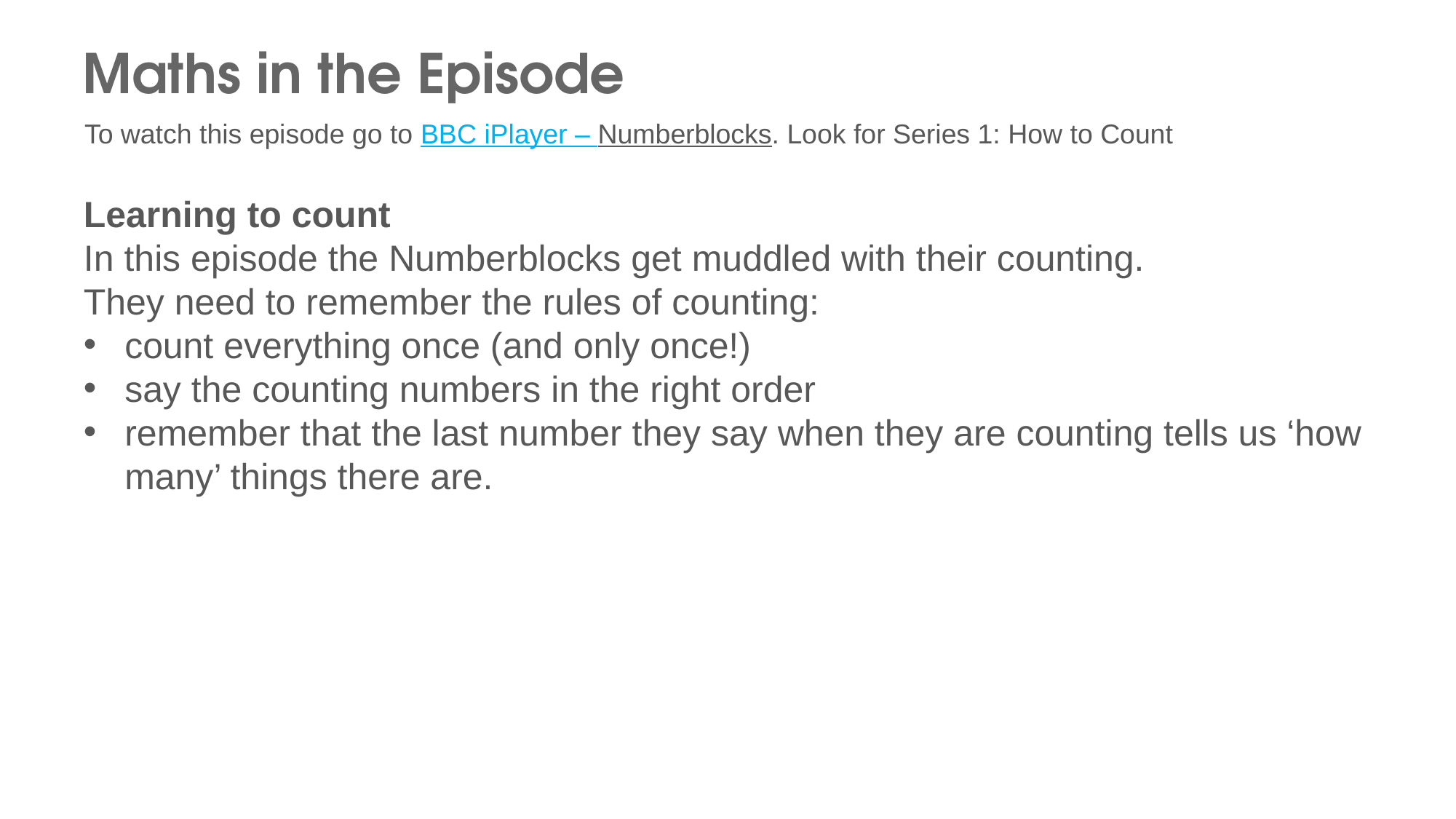

# Maths in the Episode
To watch this episode go to BBC iPlayer – Numberblocks. Look for Series 1: How to Count
Learning to count
In this episode the Numberblocks get muddled with their counting.
They need to remember the rules of counting:
count everything once (and only once!)
say the counting numbers in the right order
remember that the last number they say when they are counting tells us ‘how many’ things there are.